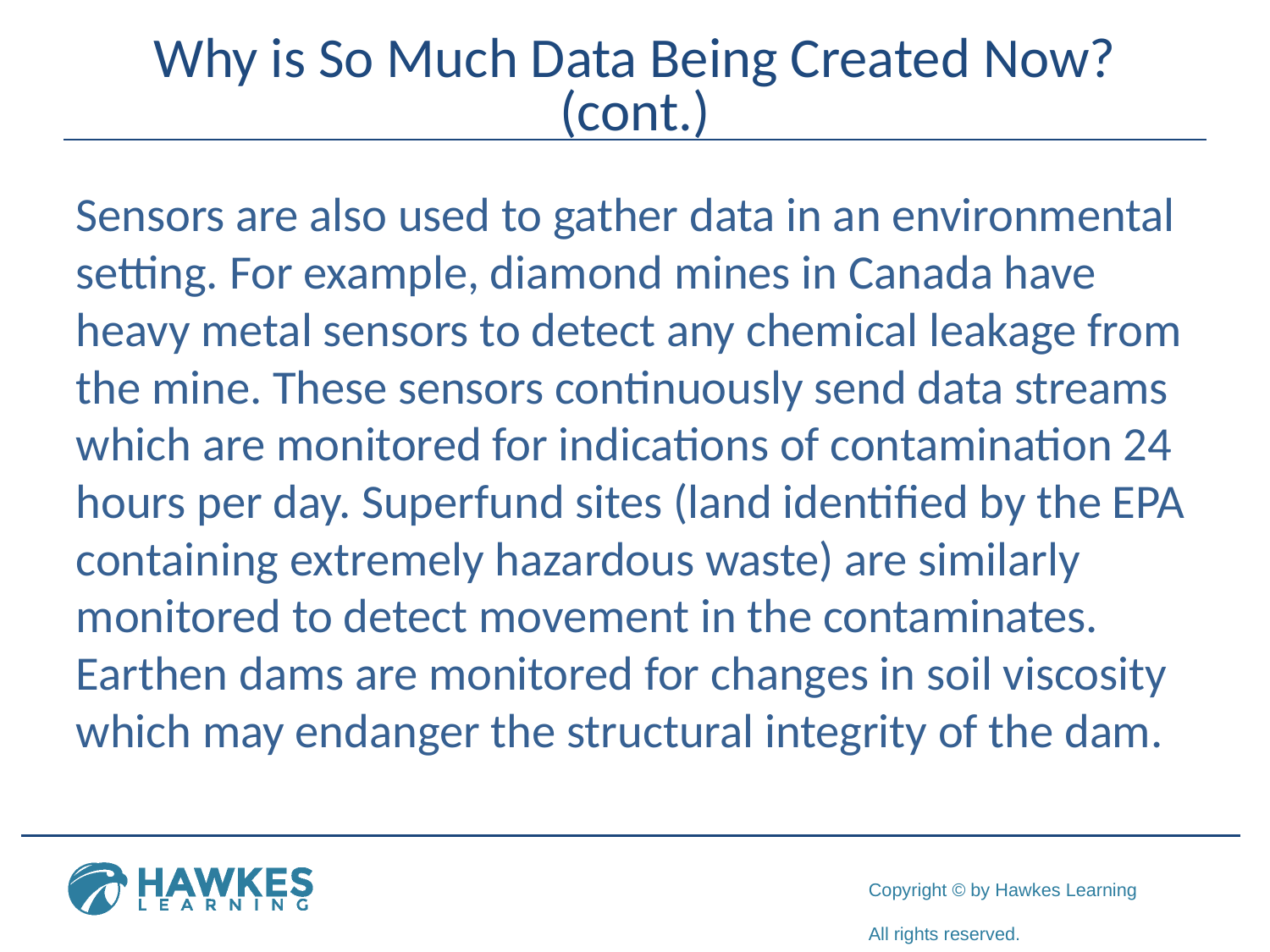

# Why is So Much Data Being Created Now? (cont.)
Sensors are also used to gather data in an environmental setting. For example, diamond mines in Canada have heavy metal sensors to detect any chemical leakage from the mine. These sensors continuously send data streams which are monitored for indications of contamination 24 hours per day. Superfund sites (land identified by the EPA containing extremely hazardous waste) are similarly monitored to detect movement in the contaminates. Earthen dams are monitored for changes in soil viscosity which may endanger the structural integrity of the dam.